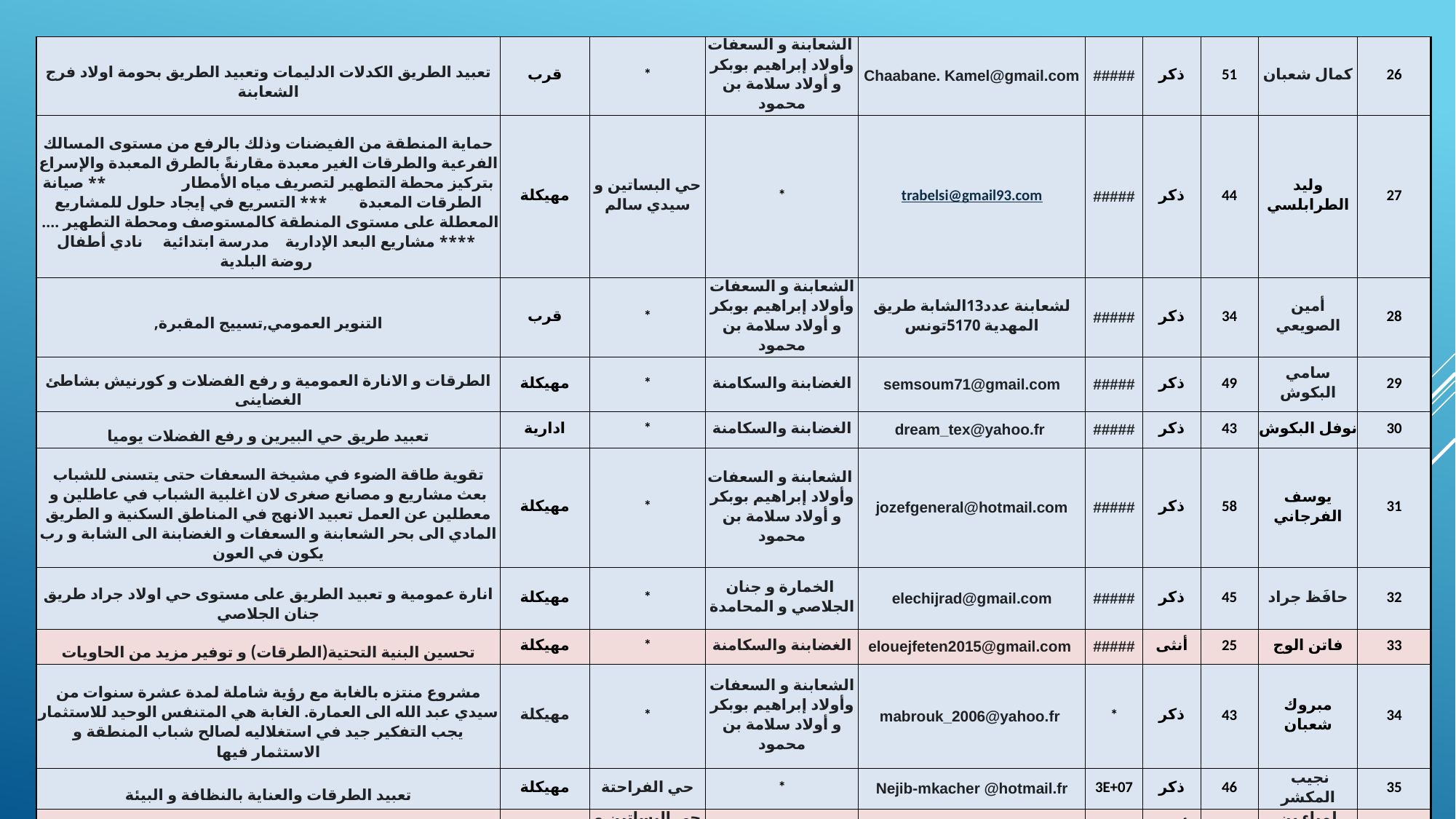

| تعبيد الطريق الكدلات الدليمات وتعبيد الطريق بحومة اولاد فرج الشعابنة | قرب | \* | الشعابنة و السعفات وأولاد إبراهيم بوبكر و أولاد سلامة بن محمود | Chaabane. Kamel@gmail.com | ##### | ذكر | 51 | كمال شعبان | 26 |
| --- | --- | --- | --- | --- | --- | --- | --- | --- | --- |
| حماية المنطقة من الفيضنات وذلك بالرفع من مستوى المسالك الفرعية والطرقات الغير معبدة مقارنةً بالطرق المعبدة والإسراع بتركيز محطة التطهير لتصريف مياه الأمطار \*\* صيانة الطرقات المعبدة \*\*\* التسريع في إيجاد حلول للمشاريع المعطلة على مستوى المنطقة كالمستوصف ومحطة التطهير .... \*\*\*\* مشاريع البعد الإدارية مدرسة ابتدائية نادي أطفال روضة البلدية | مهيكلة | حي البساتين و سيدي سالم | \* | trabelsi@gmail93.com | ##### | ذكر | 44 | وليد الطرابلسي | 27 |
| التنوير العمومي,تسييج المقبرة, | قرب | \* | الشعابنة و السعفات وأولاد إبراهيم بوبكر و أولاد سلامة بن محمود | لشعابنة عدد13الشابة طريق المهدية 5170تونس | ##### | ذكر | 34 | أمين الصويعي | 28 |
| الطرقات و الانارة العمومية و رفع الفضلات و كورنيش بشاطئ الغضاينى | مهيكلة | \* | الغضابنة والسكامنة | semsoum71@gmail.com | ##### | ذكر | 49 | سامي البكوش | 29 |
| تعبيد طريق حي البيرين و رفع الفضلات يوميا | ادارية | \* | الغضابنة والسكامنة | dream\_tex@yahoo.fr | ##### | ذكر | 43 | نوفل البكوش | 30 |
| تقوية طاقة الضوء في مشيخة السعفات حتى يتسنى للشباب بعث مشاريع و مصانع صغرى لان اغلبية الشباب في عاطلين و معطلين عن العمل تعبيد الانهج في المناطق السكنية و الطريق المادي الى بحر الشعابنة و السعفات و الغضابنة الى الشابة و رب يكون في العون | مهيكلة | \* | الشعابنة و السعفات وأولاد إبراهيم بوبكر و أولاد سلامة بن محمود | jozefgeneral@hotmail.com | ##### | ذكر | 58 | يوسف الفرجاني | 31 |
| انارة عمومية و تعبيد الطريق علی مستوی حي اولاد جراد طريق جنان الجلاصي | مهيكلة | \* | الخمارة و جنان الجلاصي و المحامدة | elechijrad@gmail.com | ##### | ذكر | 45 | حافَظ جراد | 32 |
| تحسين البنية التحتية(الطرقات) و توفير مزيد من الحاويات | مهيكلة | \* | الغضابنة والسكامنة | elouejfeten2015@gmail.com | ##### | أنثى | 25 | فاتن الوج | 33 |
| مشروع منتزه بالغابة مع رؤية شاملة لمدة عشرة سنوات من سيدي عبد الله الى العمارة. الغابة هي المتنفس الوحيد للاستثمار يجب التفكير جيد في استغلاليه لصالح شباب المنطقة و الاستثمار فيها | مهيكلة | \* | الشعابنة و السعفات وأولاد إبراهيم بوبكر و أولاد سلامة بن محمود | mabrouk\_2006@yahoo.fr | \* | ذكر | 43 | مبروك شعبان | 34 |
| تعبيد الطرقات والعناية بالنظافة و البيئة | مهيكلة | حي الفراحتة | \* | Nejib-mkacher @hotmail.fr | 3E+07 | ذكر | 46 | نجيب المكشر | 35 |
| بناء مدرسة ابتداءية | قرب | حي البساتين و سيدي سالم | \* | bensalemlamia12@gmail.com | ##### | أنثى | 43 | لمياء بن سالم | 36 |